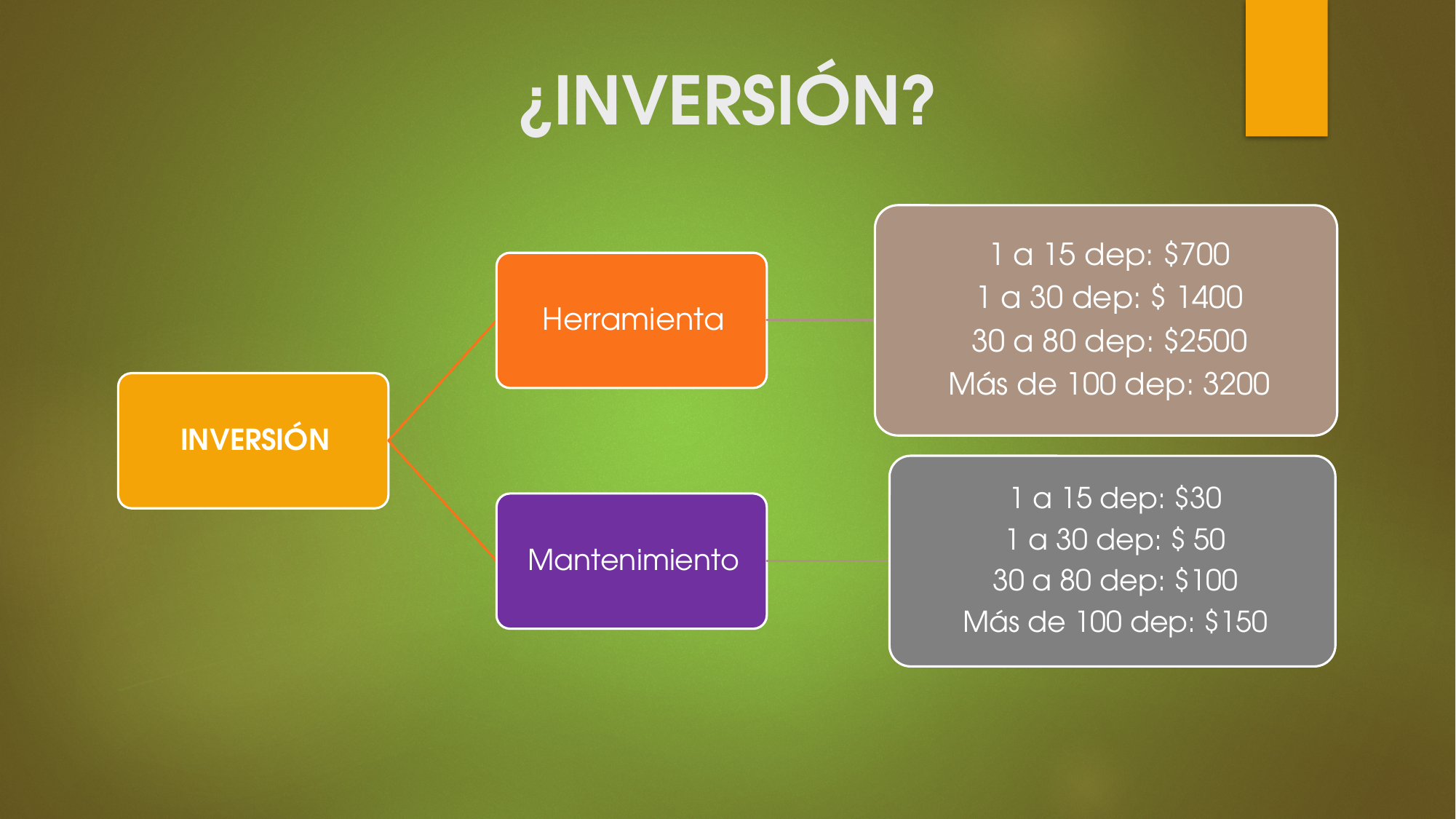

¿INVERSIÓN?
INVERSIÓN

Herramienta

1 a 15 dep: $700
1 a 30 dep: $ 1400
30 a 80 dep: $2500
Más de 100 dep: 3200

Mantenimiento

1 a 15 dep: $30
1 a 30 dep: $ 50
30 a 80 dep: $100
Más de 100 dep: $150